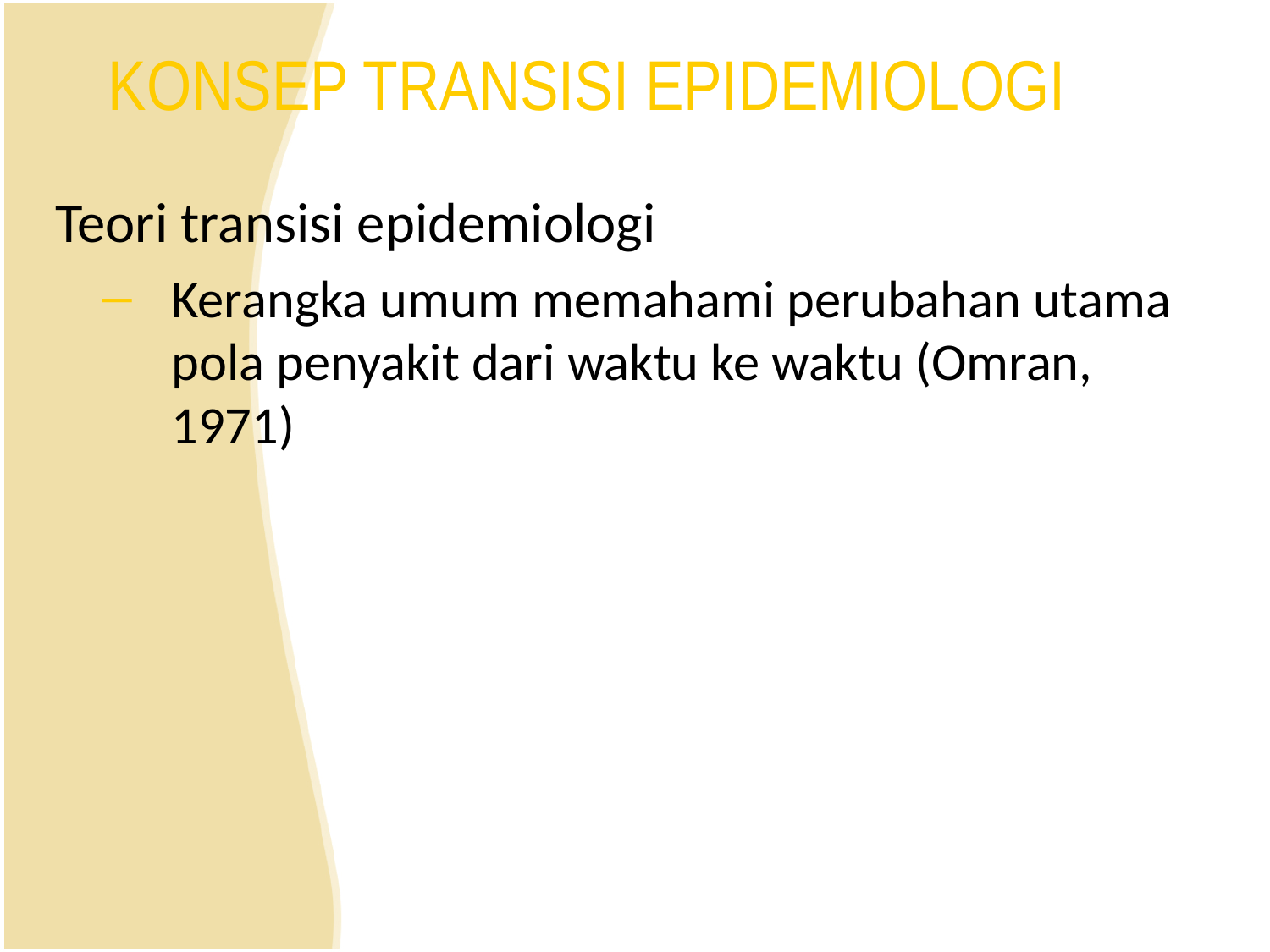

# KONSEP TRANSISI EPIDEMIOLOGI
Teori transisi epidemiologi
Kerangka umum memahami perubahan utama pola penyakit dari waktu ke waktu (Omran, 1971)